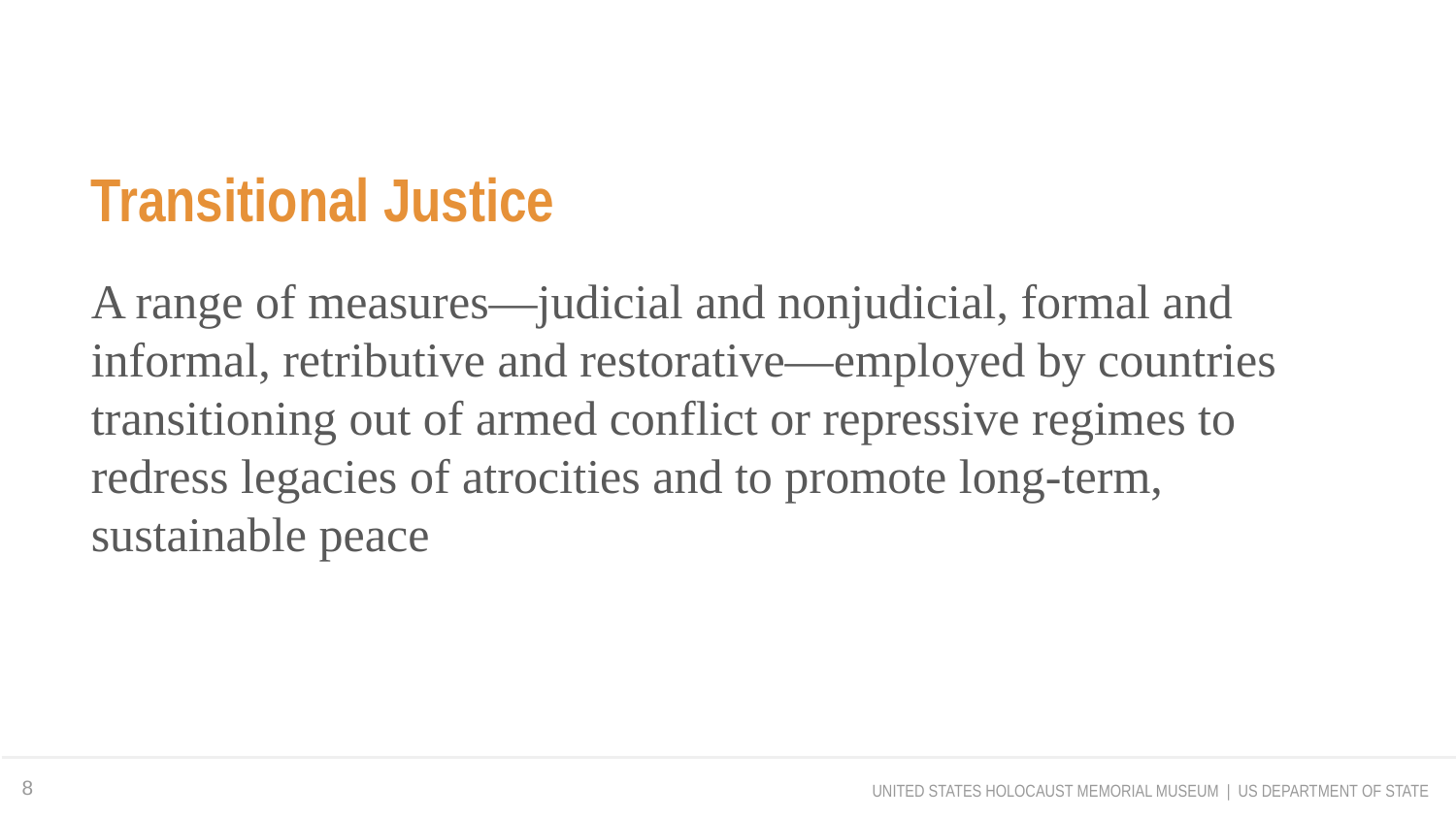

Transitional Justice
A range of measures—judicial and nonjudicial, formal and informal, retributive and restorative—employed by countries transitioning out of armed conflict or repressive regimes to redress legacies of atrocities and to promote long-term, sustainable peace
8